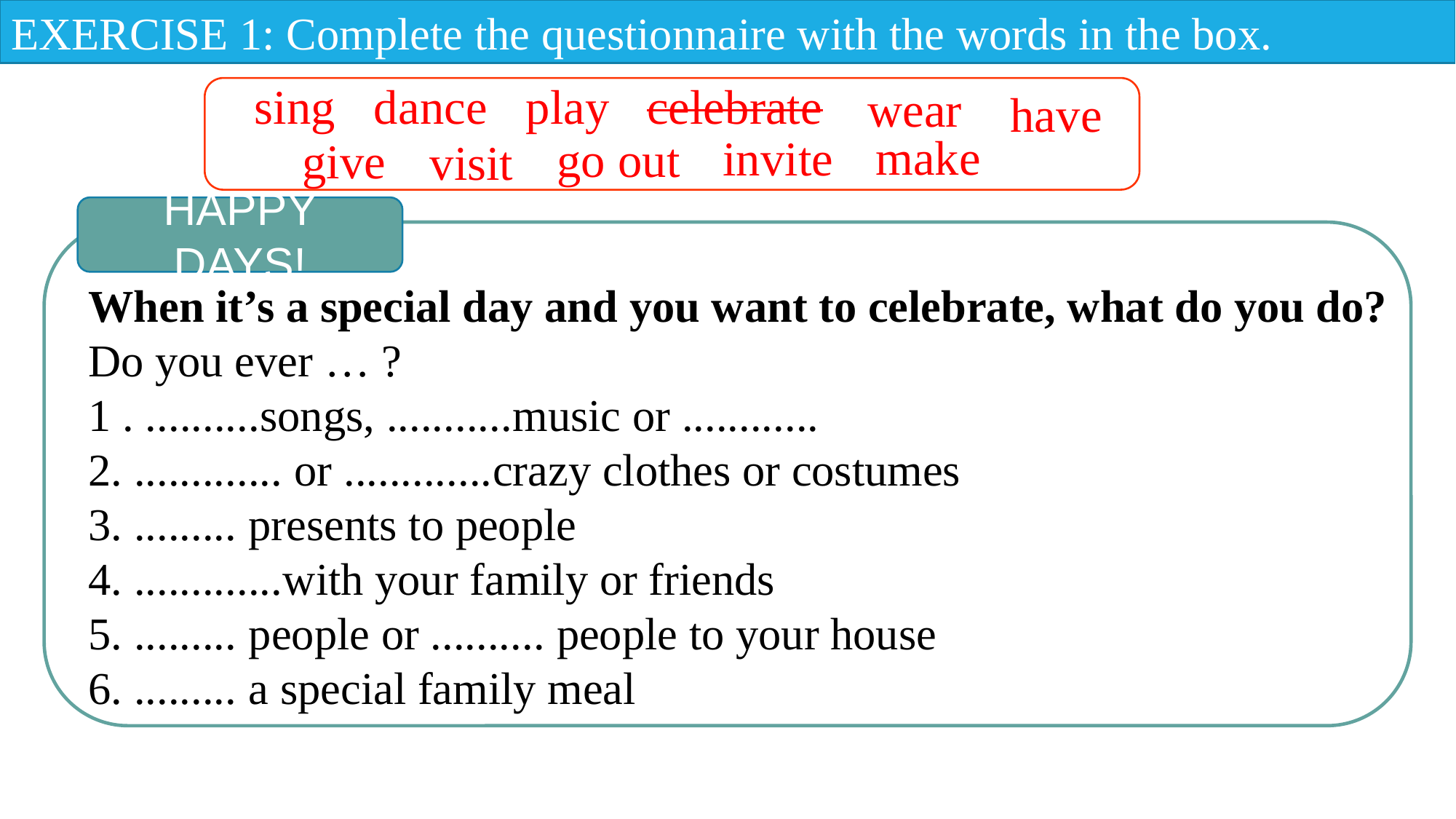

EXERCISE 1: Complete the questionnaire with the words in the box.
play
dance
sing
wear
                             celebrate

have
make
invite
go out
give
visit
HAPPY DAYS!

When it’s a special day and you want to celebrate, what do you do?
Do you ever … ?
1 . ..........songs, ...........music or ............
2. ............. or .............crazy clothes or costumes
3. ......... presents to people
4. .............with your family or friends
5. ......... people or .......... people to your house
6. ......... a special family meal